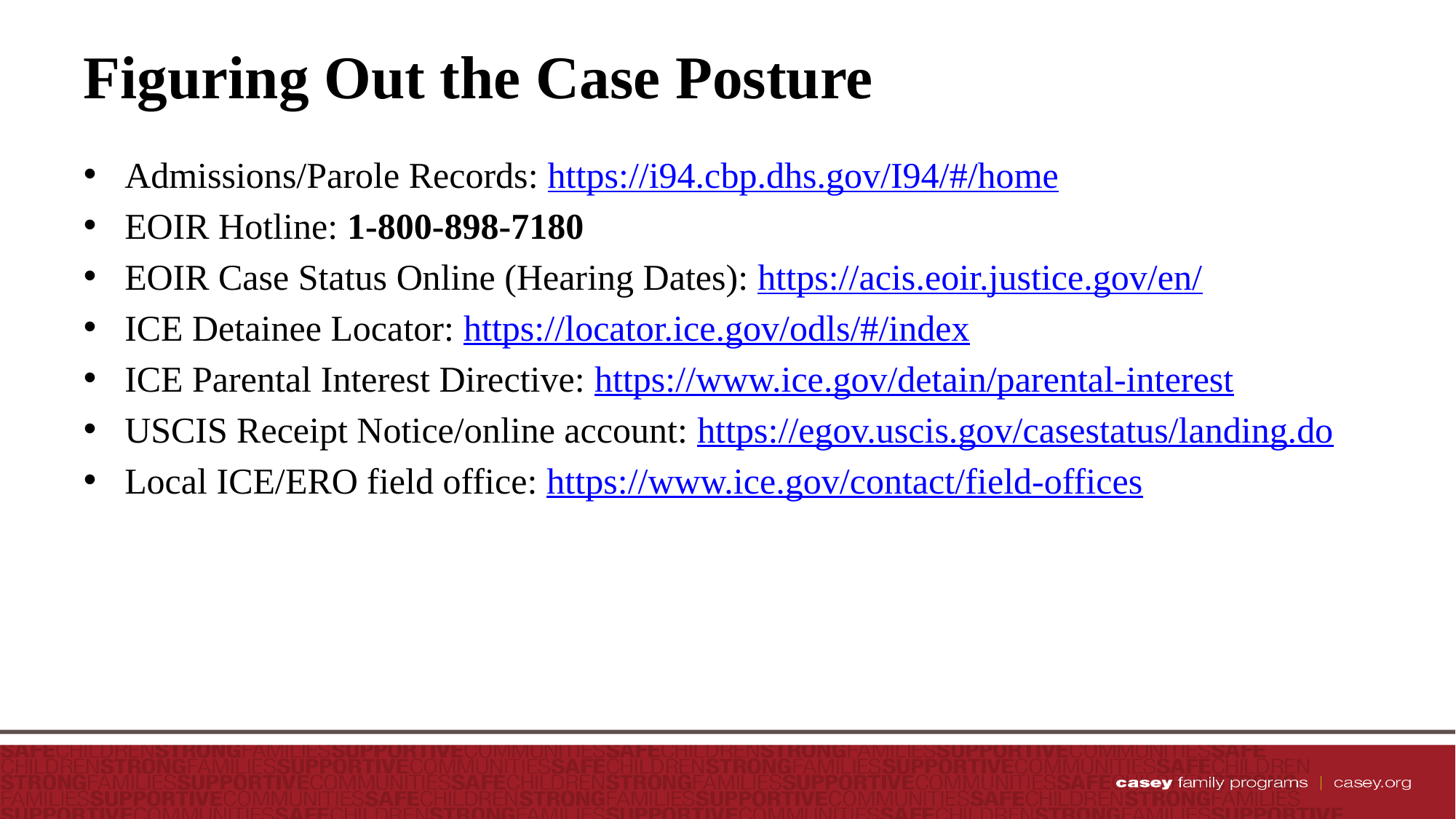

# Figuring Out the Case Posture
Admissions/Parole Records: https://i94.cbp.dhs.gov/I94/#/home
EOIR Hotline: 1-800-898-7180
EOIR Case Status Online (Hearing Dates): https://acis.eoir.justice.gov/en/
ICE Detainee Locator: https://locator.ice.gov/odls/#/index
ICE Parental Interest Directive: https://www.ice.gov/detain/parental-interest
USCIS Receipt Notice/online account: https://egov.uscis.gov/casestatus/landing.do
Local ICE/ERO field office: https://www.ice.gov/contact/field-offices